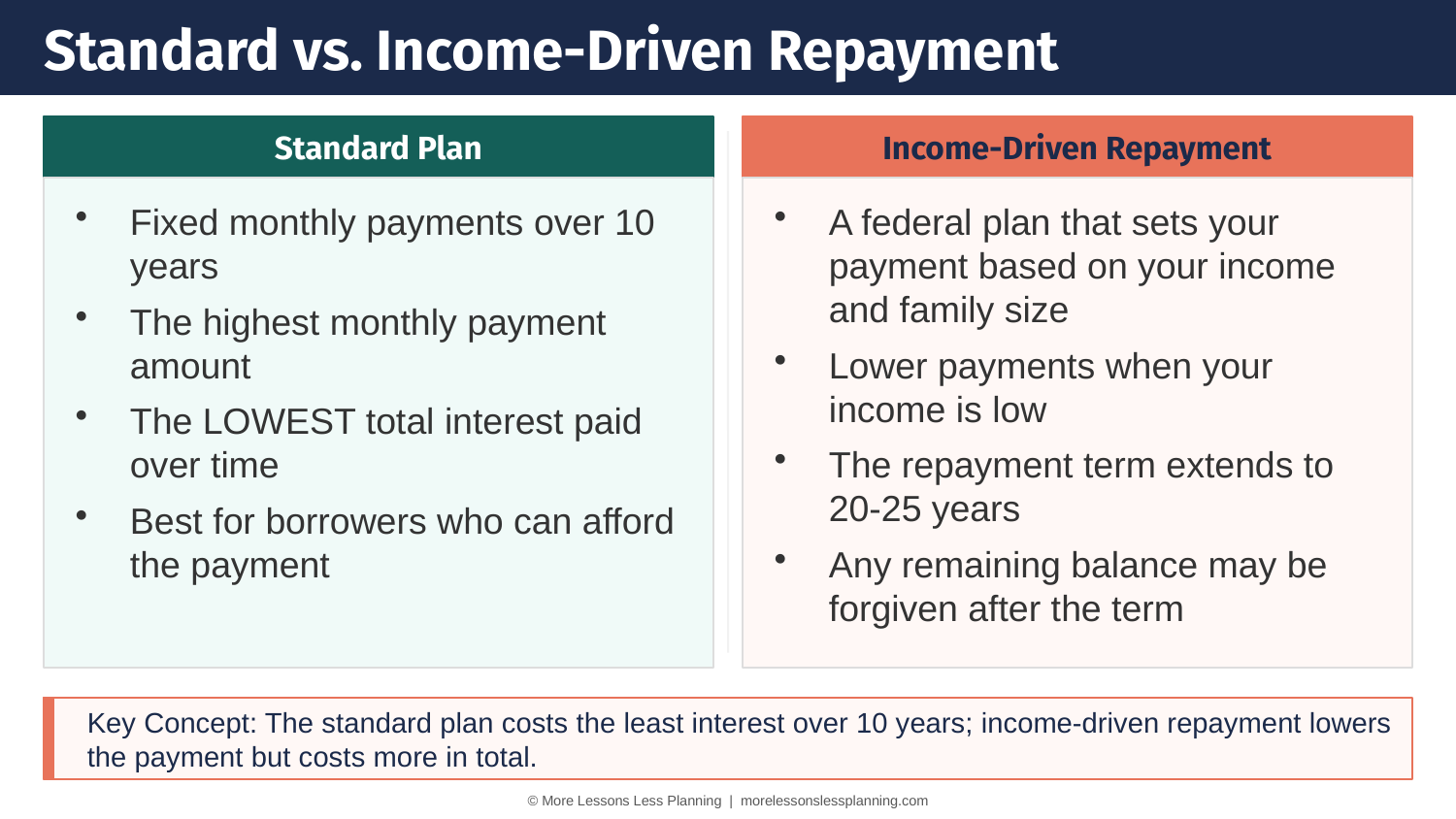

Standard vs. Income-Driven Repayment

Standard Plan

Income-Driven Repayment

Fixed monthly payments over 10 years
The highest monthly payment amount
The LOWEST total interest paid over time
Best for borrowers who can afford the payment
A federal plan that sets your payment based on your income and family size
Lower payments when your income is low
The repayment term extends to 20-25 years
Any remaining balance may be forgiven after the term

Key Concept: The standard plan costs the least interest over 10 years; income-driven repayment lowers the payment but costs more in total.
© More Lessons Less Planning  |  morelessonslessplanning.com